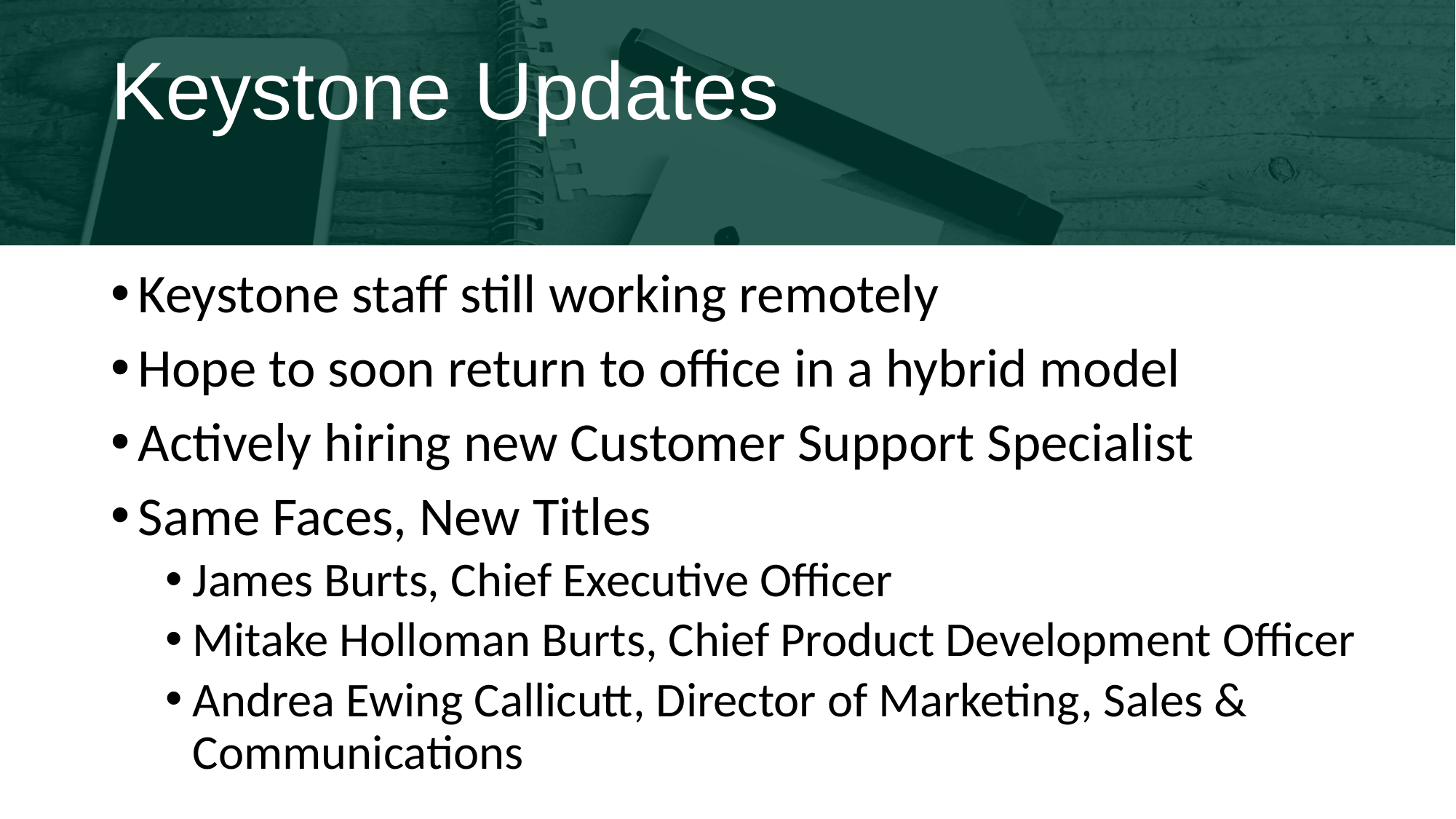

# Keystone Updates
Keystone staff still working remotely
Hope to soon return to office in a hybrid model
Actively hiring new Customer Support Specialist
Same Faces, New Titles
James Burts, Chief Executive Officer
Mitake Holloman Burts, Chief Product Development Officer
Andrea Ewing Callicutt, Director of Marketing, Sales & Communications